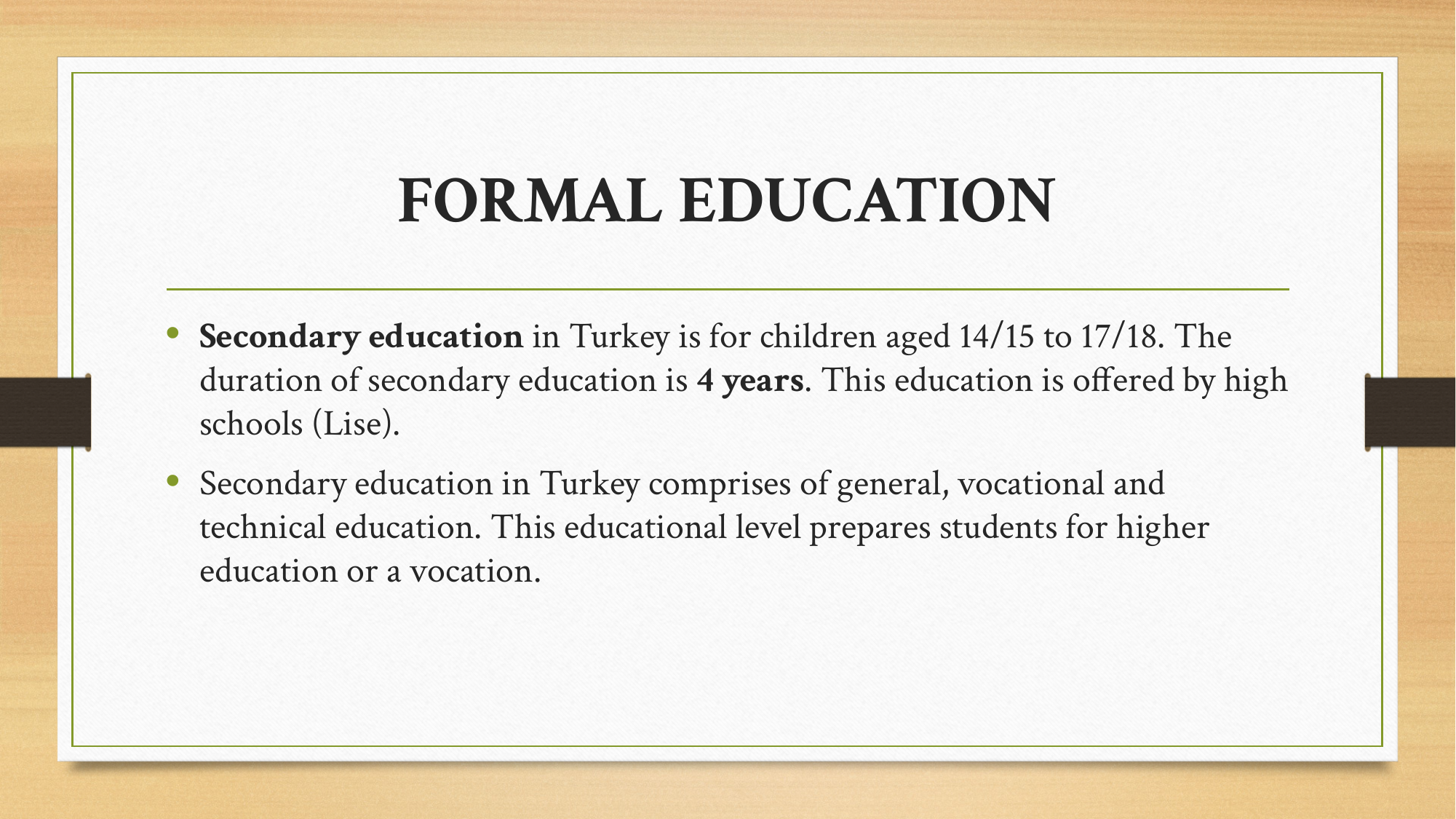

# FORMAL EDUCATION
Secondary education in Turkey is for children aged 14/15 to 17/18. The duration of secondary education is 4 years. This education is offered by high schools (Lise).
Secondary education in Turkey comprises of general, vocational and technical education. This educational level prepares students for higher education or a vocation.